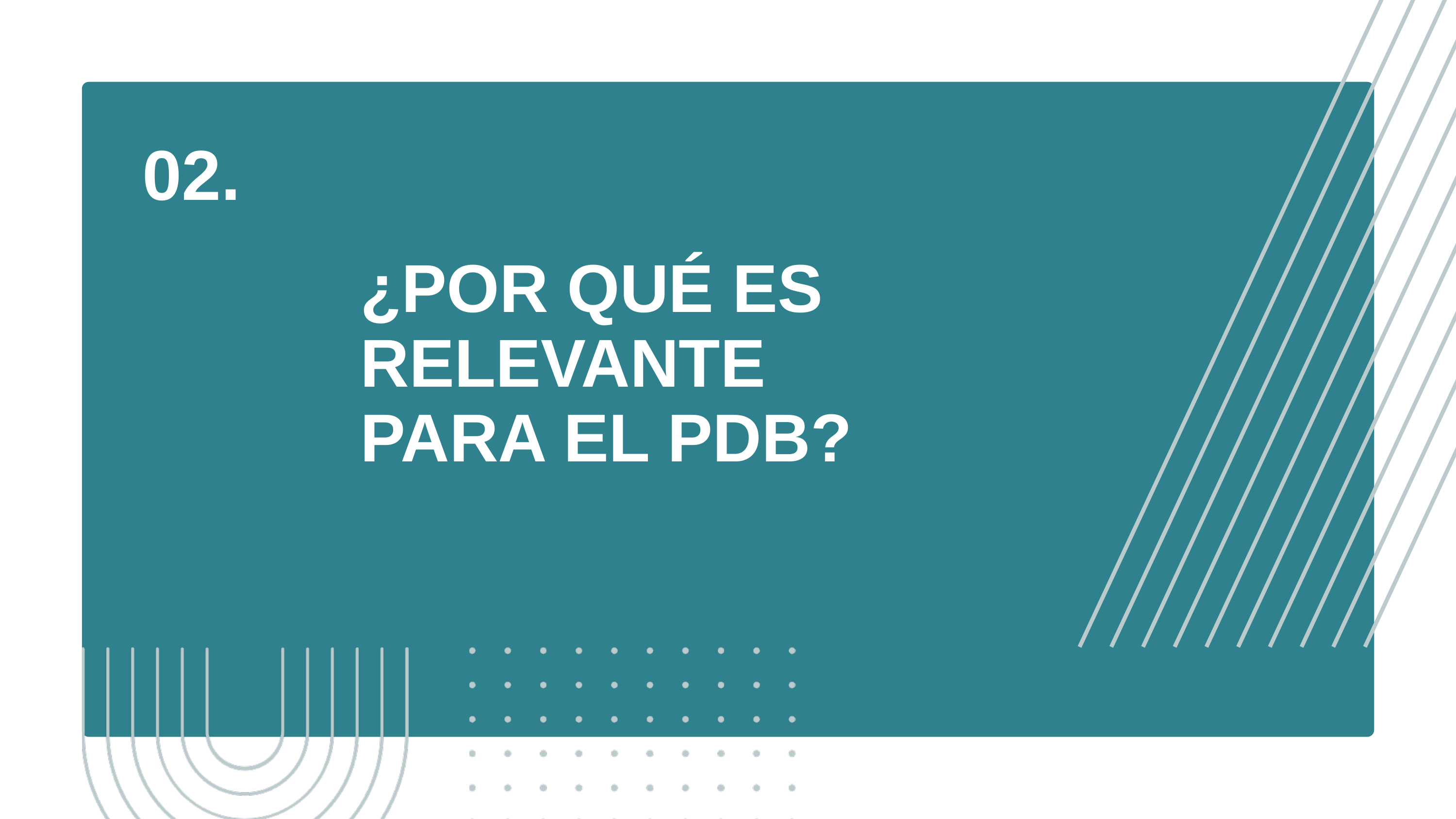

02.
¿POR QUÉ ES RELEVANTE PARA EL PDB?